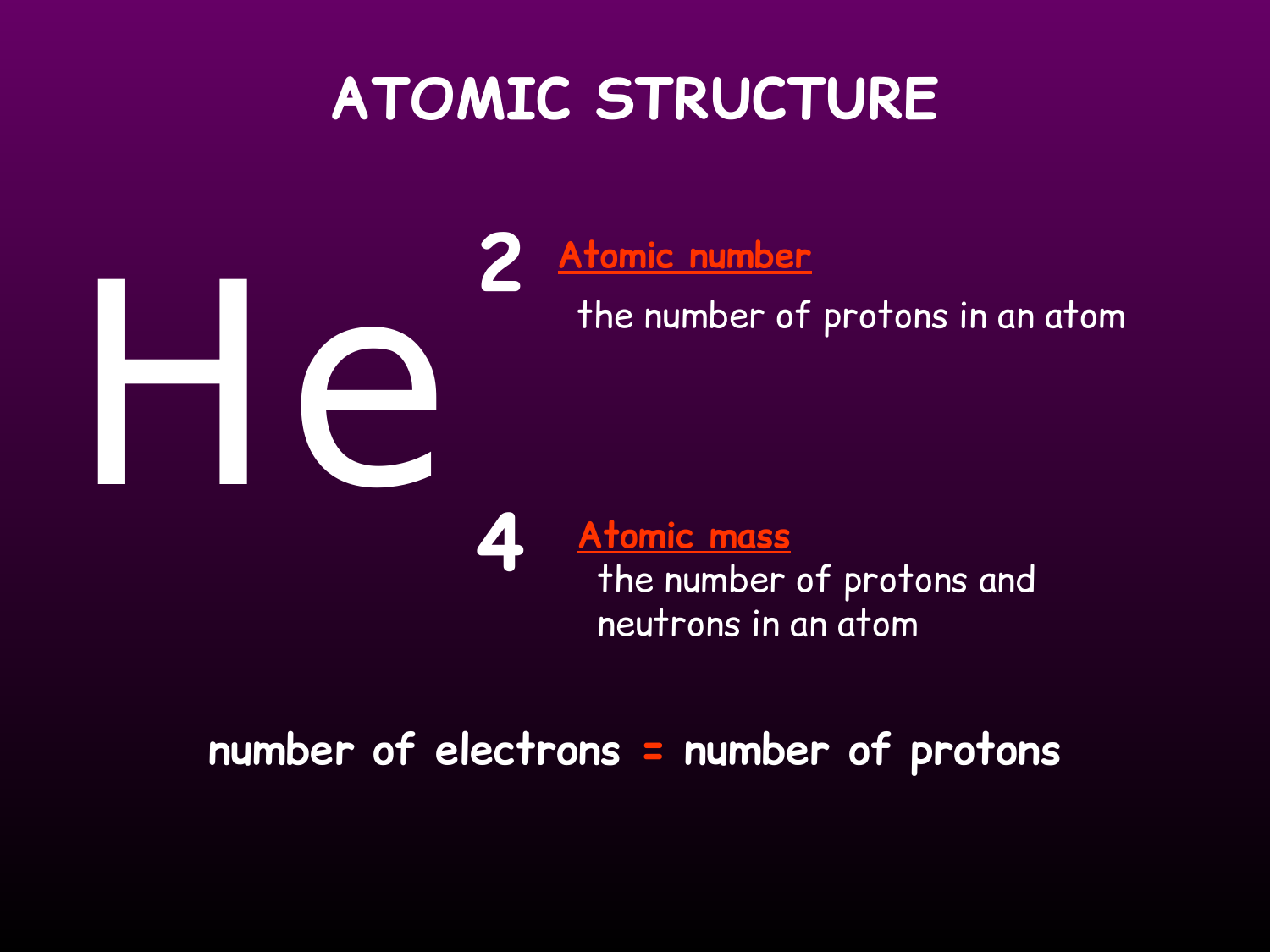

ATOMIC STRUCTURE
He
2
Atomic number
the number of protons in an atom
4
Atomic mass
the number of protons and
neutrons in an atom
number of electrons = number of protons